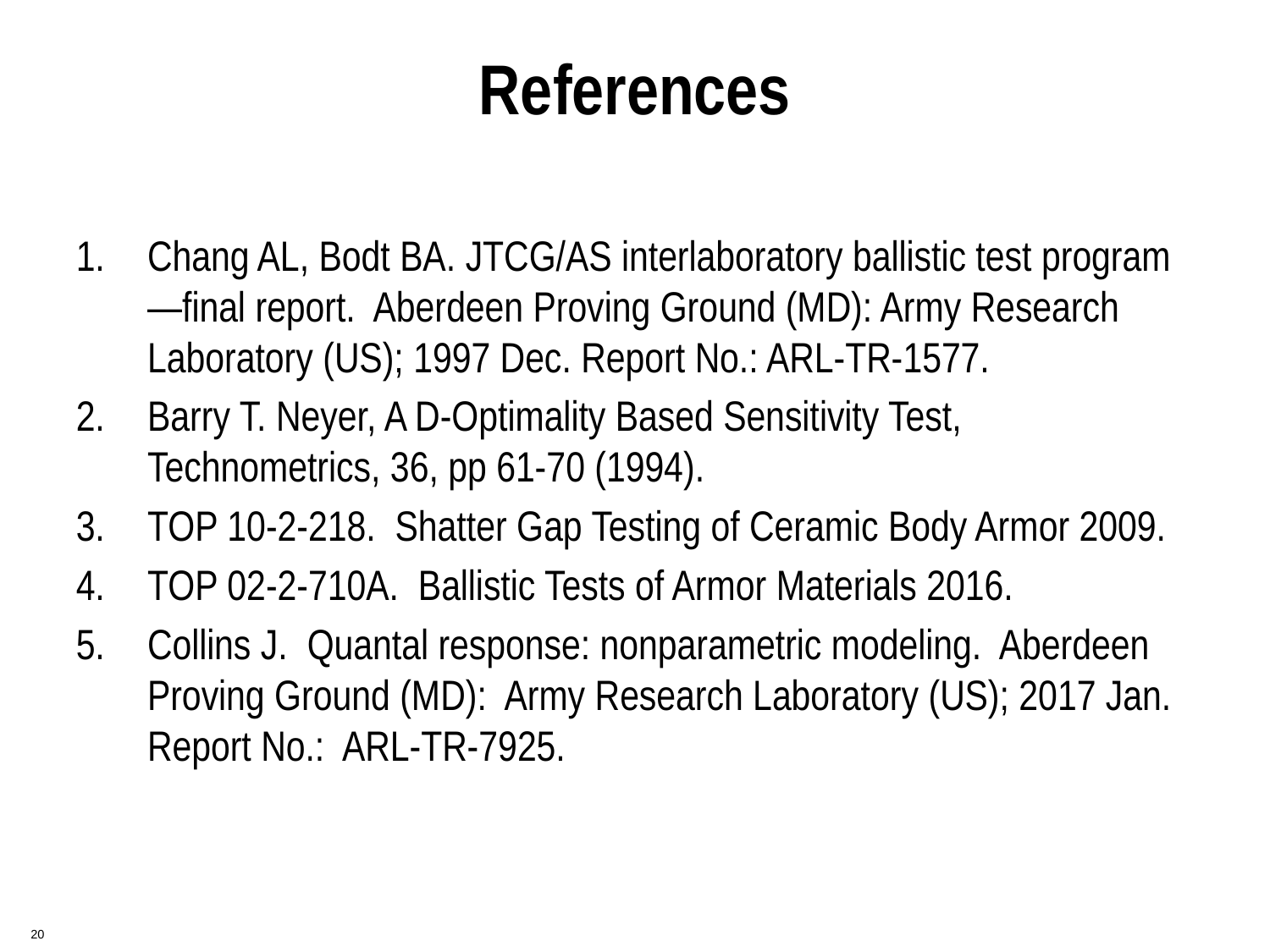

# References
Chang AL, Bodt BA. JTCG/AS interlaboratory ballistic test program—final report.  Aberdeen Proving Ground (MD): Army Research Laboratory (US); 1997 Dec. Report No.: ARL-TR-1577.
Barry T. Neyer, A D-Optimality Based Sensitivity Test, Technometrics, 36, pp 61-70 (1994).
TOP 10-2-218.  Shatter Gap Testing of Ceramic Body Armor 2009.
TOP 02-2-710A.  Ballistic Tests of Armor Materials 2016.
Collins J.  Quantal response: nonparametric modeling.  Aberdeen Proving Ground (MD):  Army Research Laboratory (US); 2017 Jan.  Report No.:  ARL-TR-7925.
   20